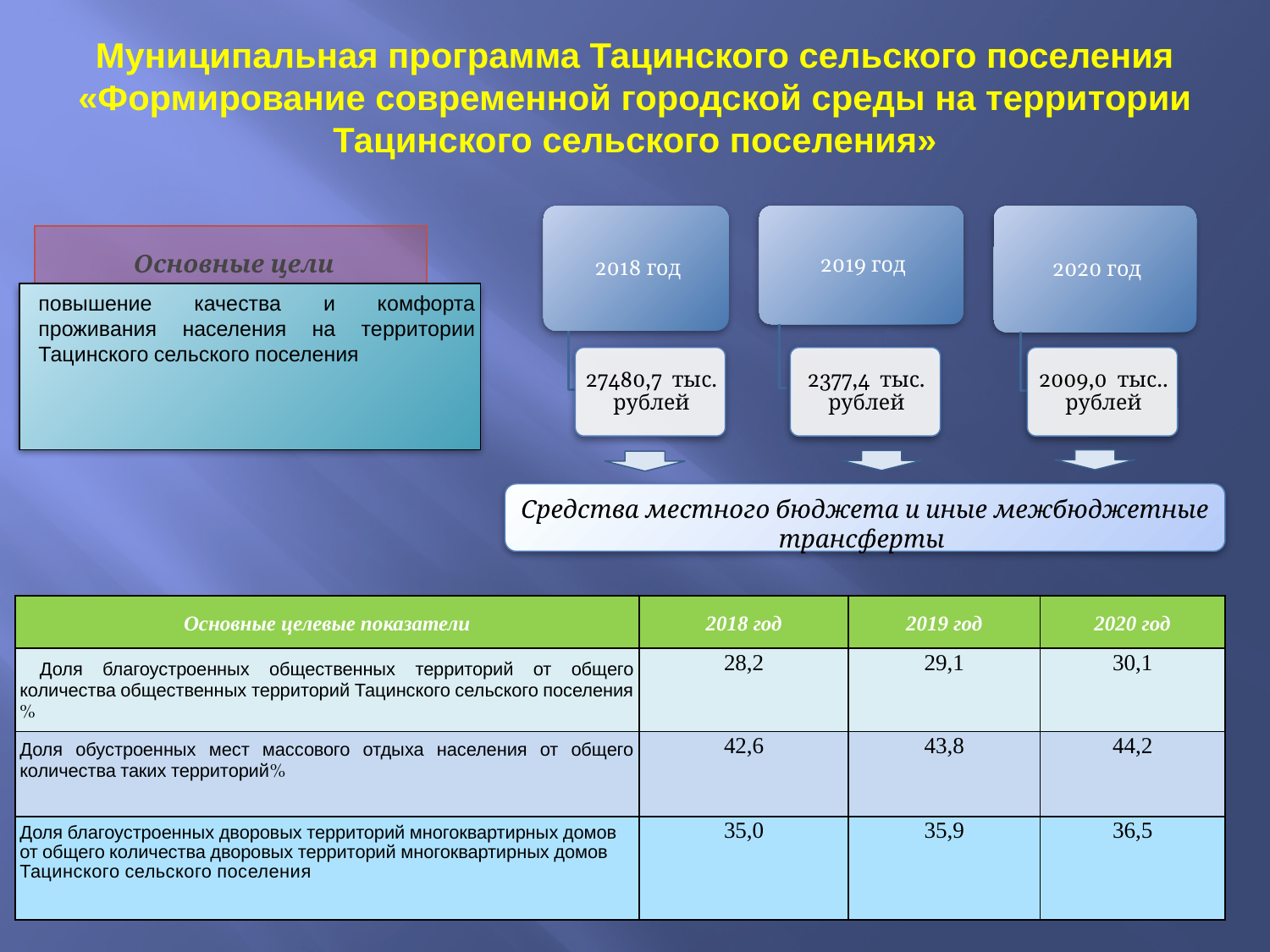

# Муниципальная программа Тацинского сельского поселения «Формирование современной городской среды на территории Тацинского сельского поселения»
2018 год
27480,7  тыс. рублей
2019 год
2377,4  тыс. рублей
2020 год
2009,0  тыс.. рублей
Основные цели программы
повышение качества и комфорта проживания населения на территории Тацинского сельского поселения

Средства местного бюджета и иные межбюджетные трансферты
| Основные целевые показатели | 2018 год | 2019 год | 2020 год |
| --- | --- | --- | --- |
| Доля благоустроенных общественных территорий от общего количества общественных территорий Тацинского сельского поселения% | 28,2 | 29,1 | 30,1 |
| Доля обустроенных мест массового отдыха населения от общего количества таких территорий% | 42,6 | 43,8 | 44,2 |
| Доля благоустроенных дворовых территорий многоквартирных домов от общего количества дворовых территорий многоквартирных домов Тацинского сельского поселения | 35,0 | 35,9 | 36,5 |